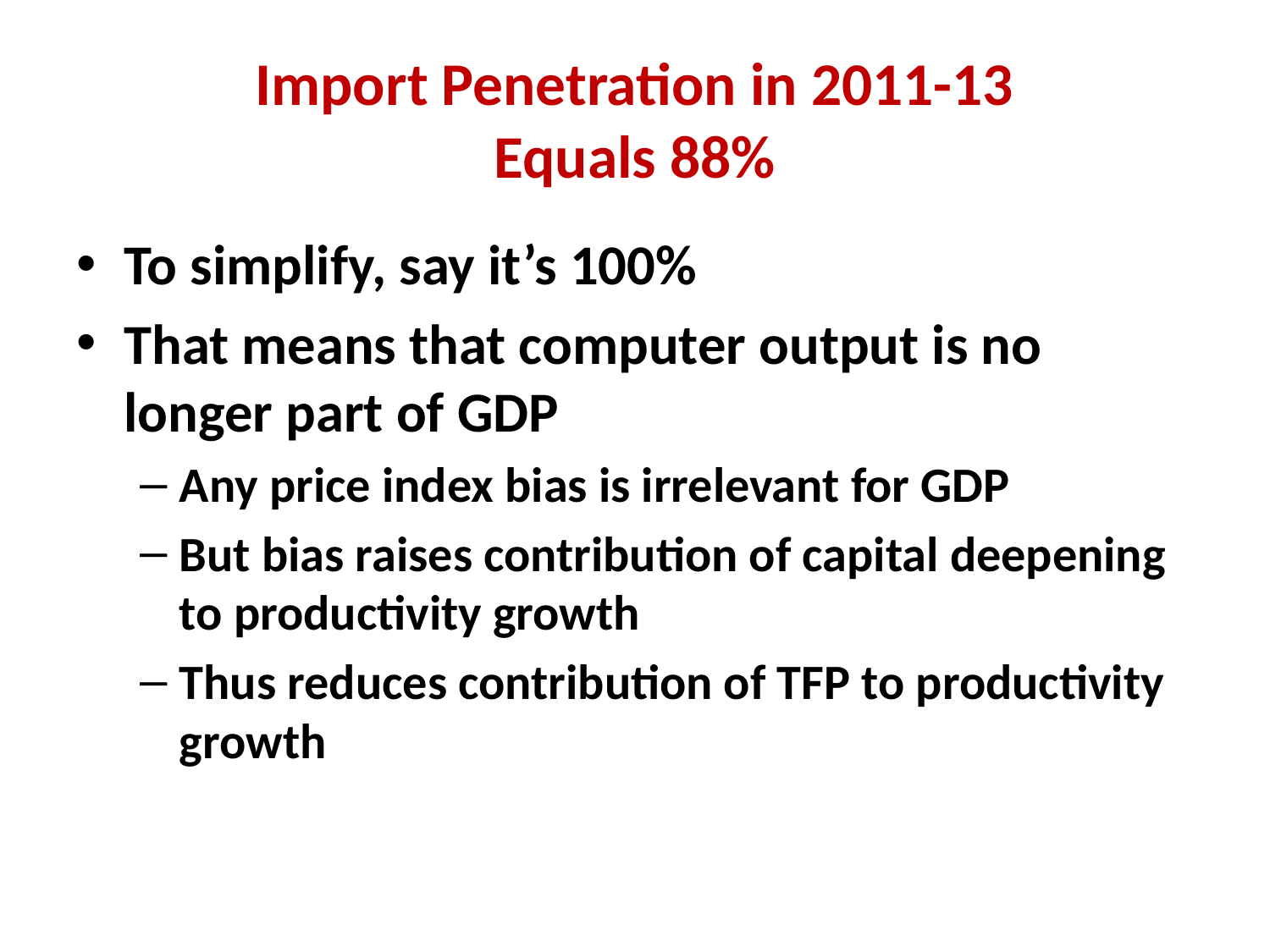

# Import Penetration in 2011-13 Equals 88%
To simplify, say it’s 100%
That means that computer output is no longer part of GDP
Any price index bias is irrelevant for GDP
But bias raises contribution of capital deepening to productivity growth
Thus reduces contribution of TFP to productivity growth